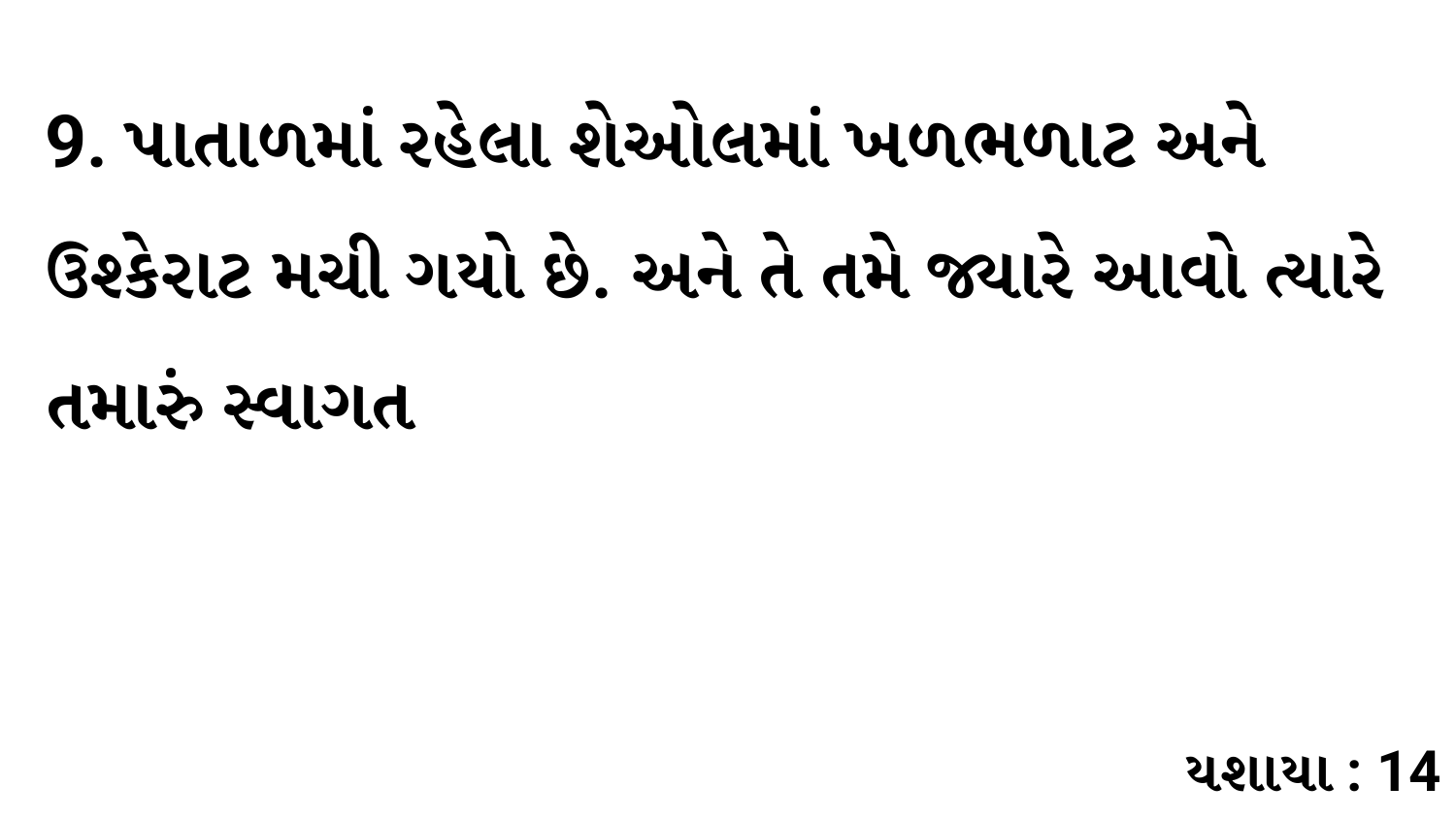

9. પાતાળમાં રહેલા શેઓલમાં ખળભળાટ અને ઉશ્કેરાટ મચી ગયો છે. અને તે તમે જ્યારે આવો ત્યારે તમારું સ્વાગત
યશાયા : 14